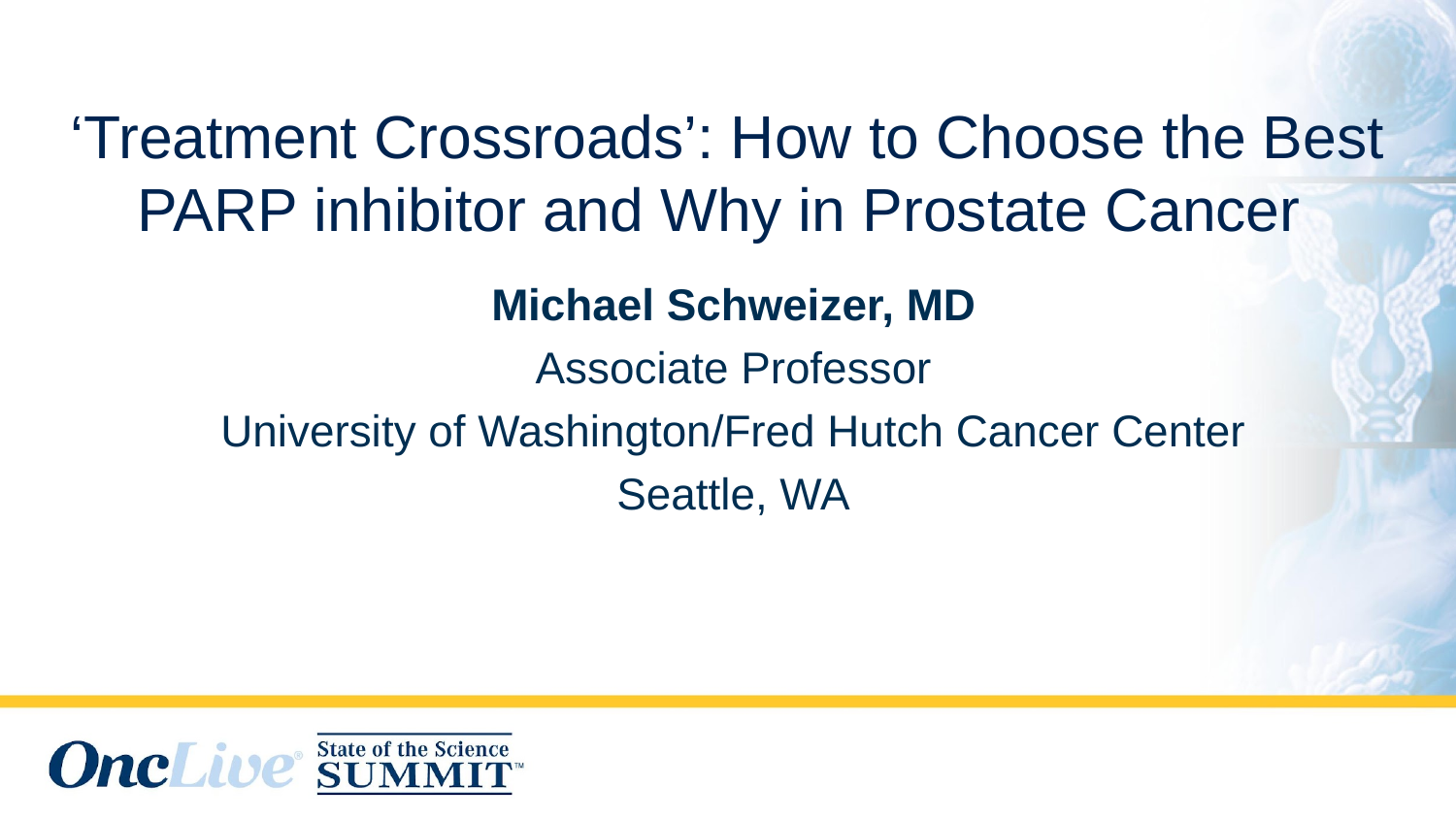

# ‘Treatment Crossroads’: How to Choose the Best PARP inhibitor and Why in Prostate Cancer
Michael Schweizer, MD
Associate Professor
University of Washington/Fred Hutch Cancer Center
Seattle, WA